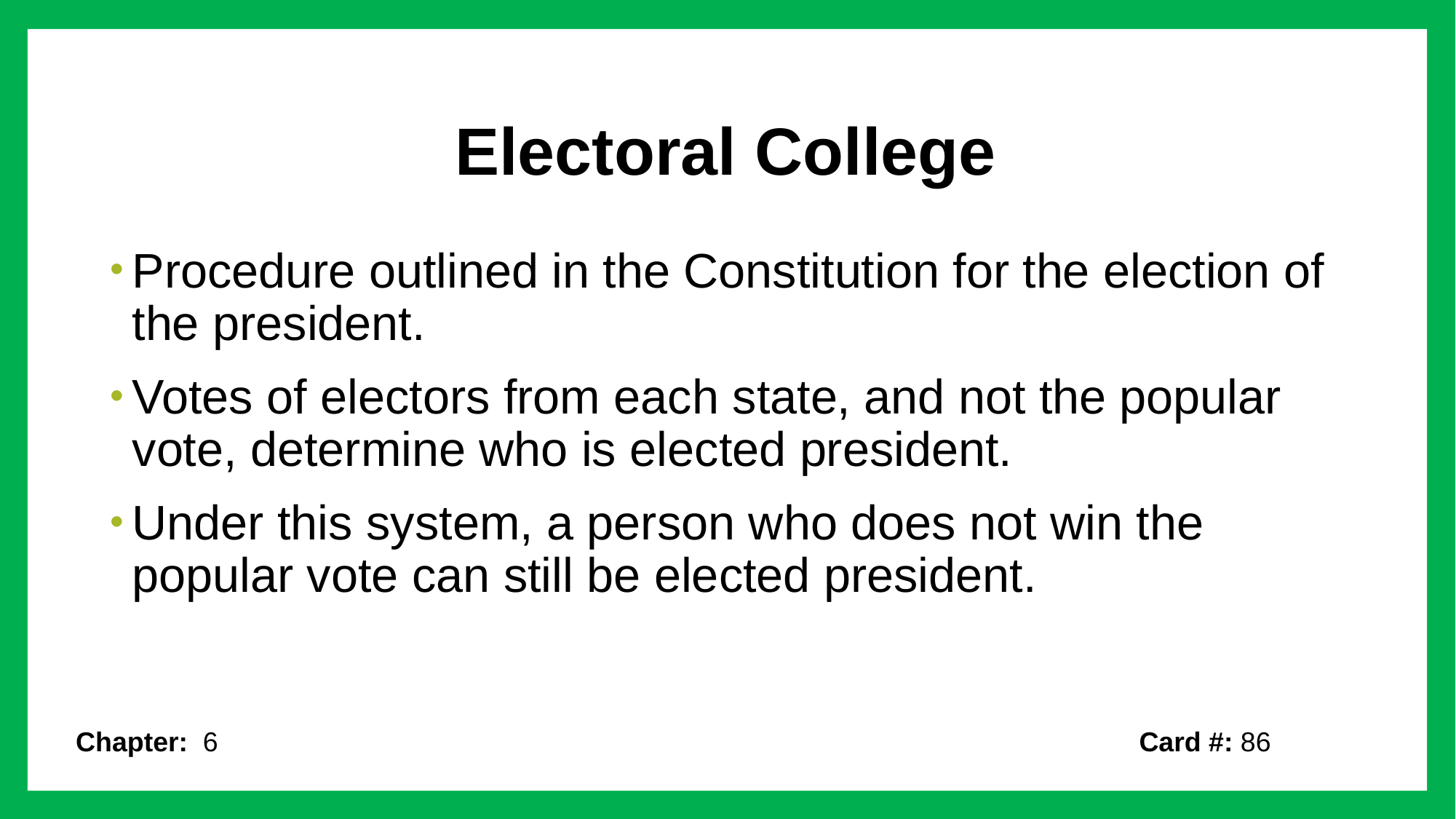

# Electoral College
Procedure outlined in the Constitution for the election of the president.
Votes of electors from each state, and not the popular vote, determine who is elected president.
Under this system, a person who does not win the popular vote can still be elected president.
Card #: 86
Chapter:  6